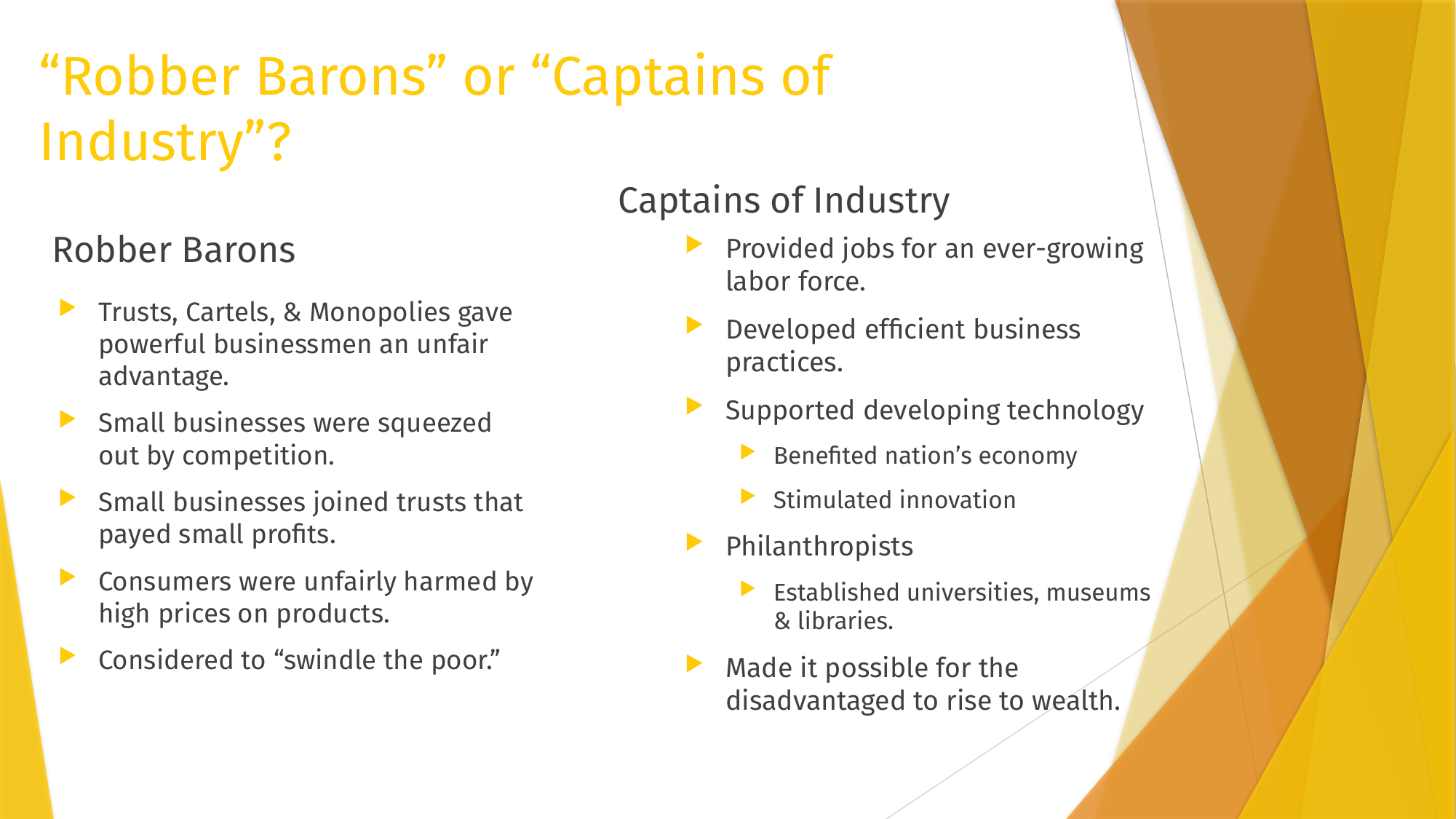

# “Robber Barons” or “Captains of Industry”?
Captains of Industry
Robber Barons
Provided jobs for an ever-growing labor force.
Developed efficient business practices.
Supported developing technology
Benefited nation’s economy
Stimulated innovation
Philanthropists
Established universities, museums & libraries.
Made it possible for the disadvantaged to rise to wealth.

Trusts, Cartels, & Monopolies gave powerful businessmen an unfair advantage.
Small businesses were squeezed out by competition.
Small businesses joined trusts that payed small profits.
Consumers were unfairly harmed by high prices on products.
Considered to “swindle the poor.”